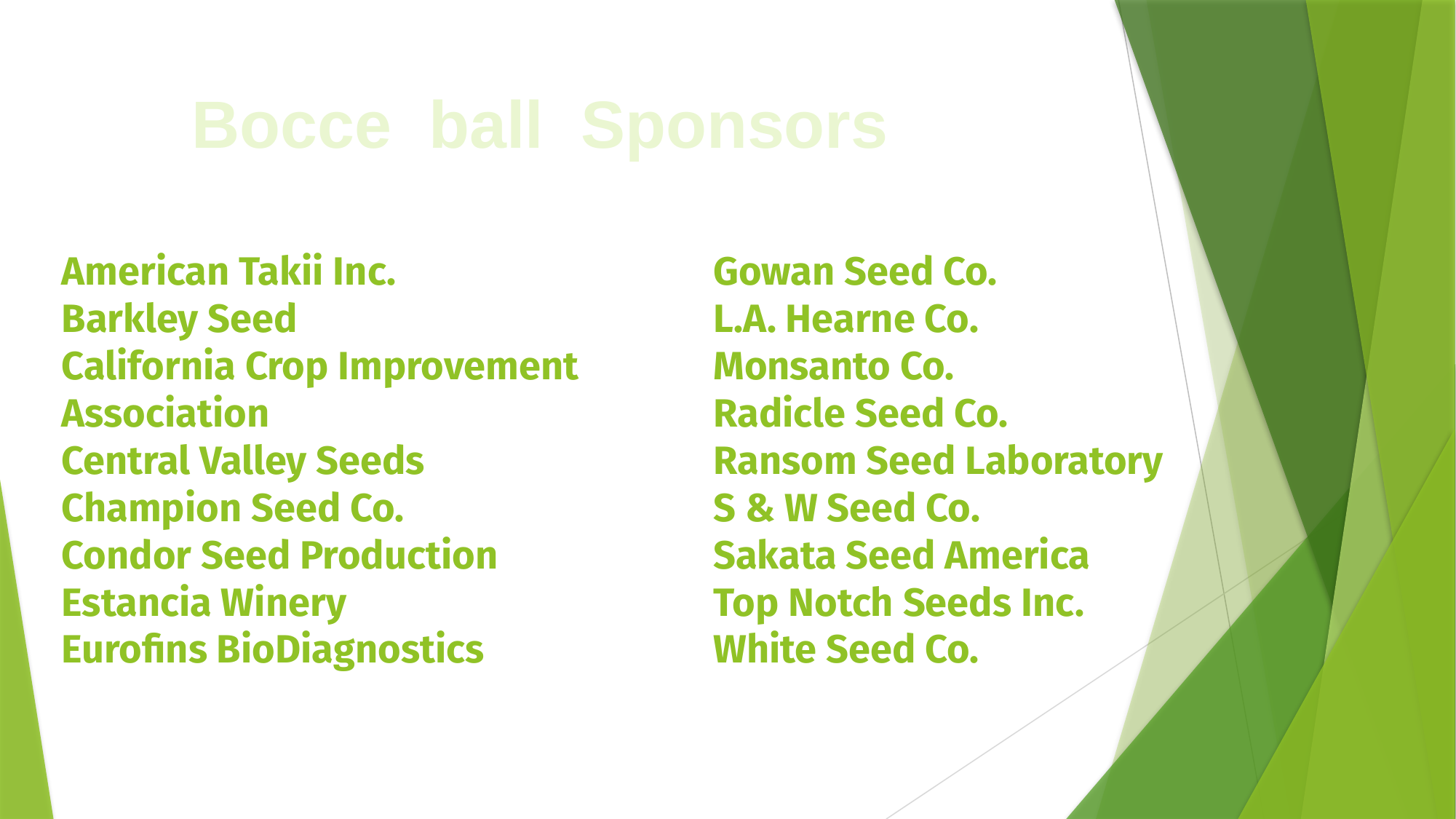

Bocce  ball  Sponsors
# American Takii Inc. Barkley Seed California Crop Improvement Association Central Valley Seeds Champion Seed Co. Condor Seed Production Estancia Winery Eurofins BioDiagnostics Gowan Seed Co. L.A. Hearne Co. Monsanto Co. Radicle Seed Co. Ransom Seed Laboratory S & W Seed Co. Sakata Seed America Top Notch Seeds Inc. White Seed Co.